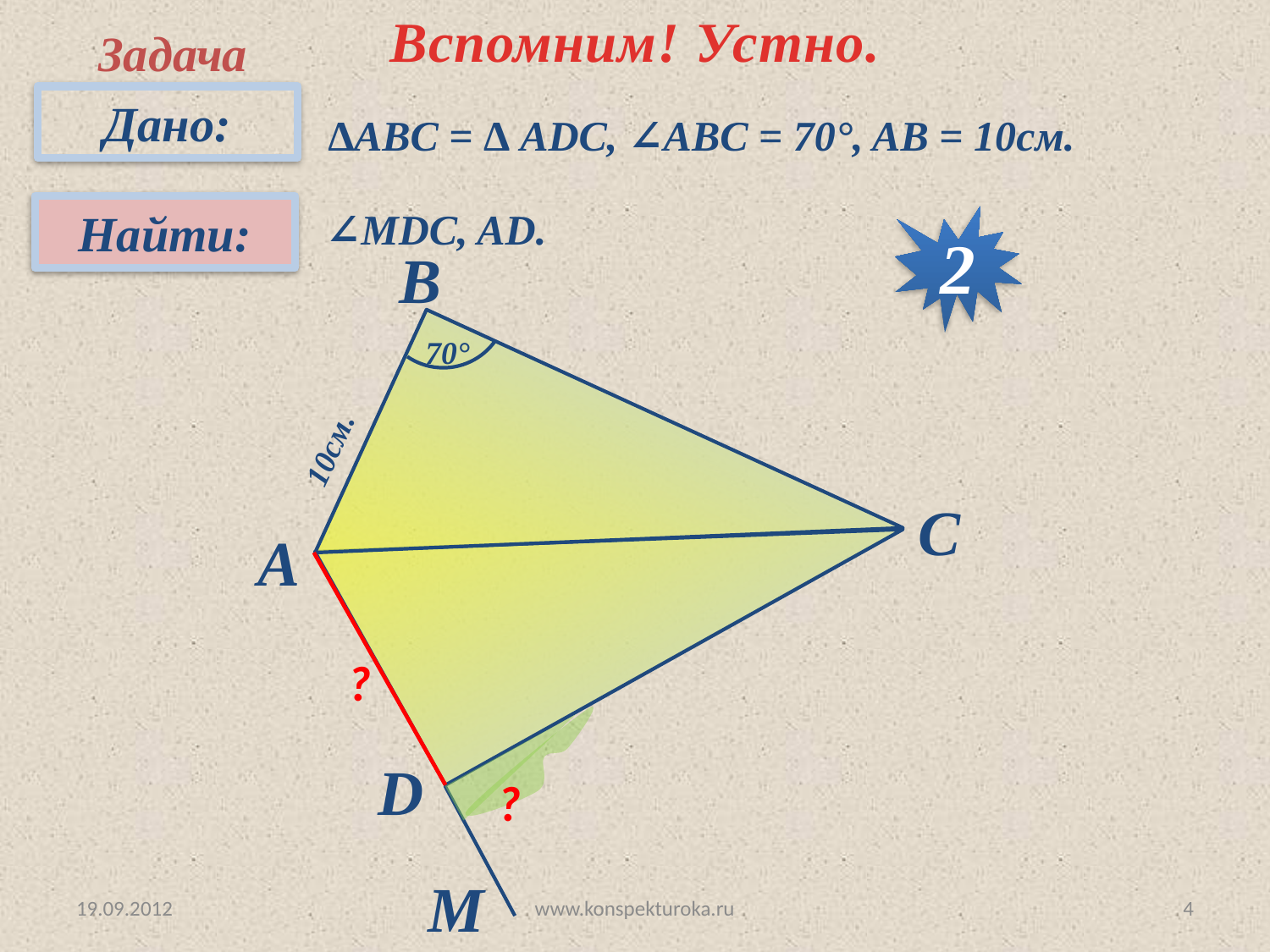

Вспомним! Устно.
Задача
Дано:
Найти:
 ∆АВC = ∆ ADC, ∠ABC = 70°, AB = 10см.
 ∠MDC, AD.
2
B

70°
10см.

C
А
?

D
?
M
19.09.2012
www.konspekturoka.ru
4